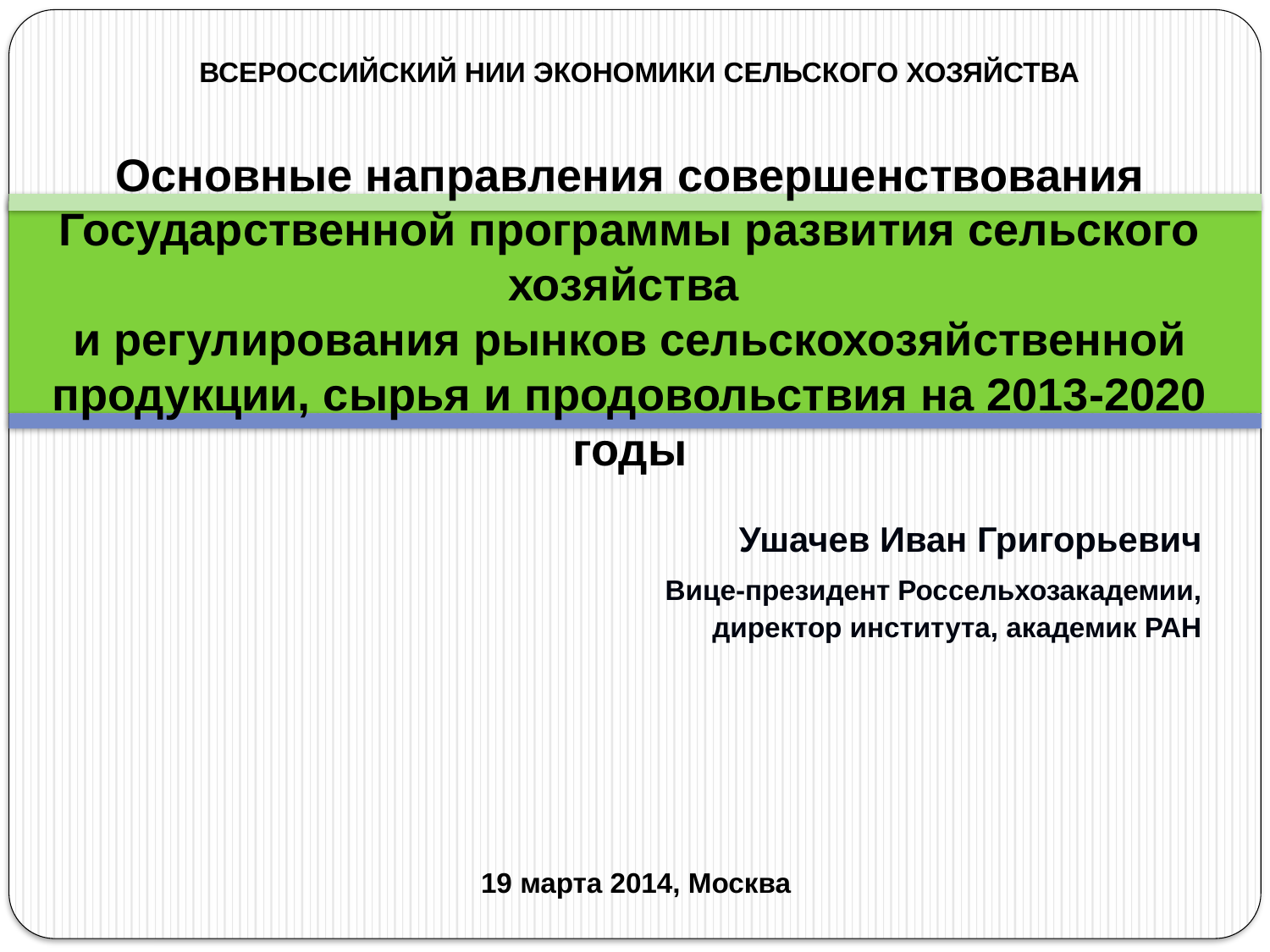

ВСЕРОССИЙСКИЙ НИИ ЭКОНОМИКИ СЕЛЬСКОГО ХОЗЯЙСТВА
# Основные направления совершенствования Государственной программы развития сельского хозяйства и регулирования рынков сельскохозяйственной продукции, сырья и продовольствия на 2013-2020 годы
Ушачев Иван Григорьевич
Вице-президент Россельхозакадемии,
директор института, академик РАН

19 марта 2014, Москва